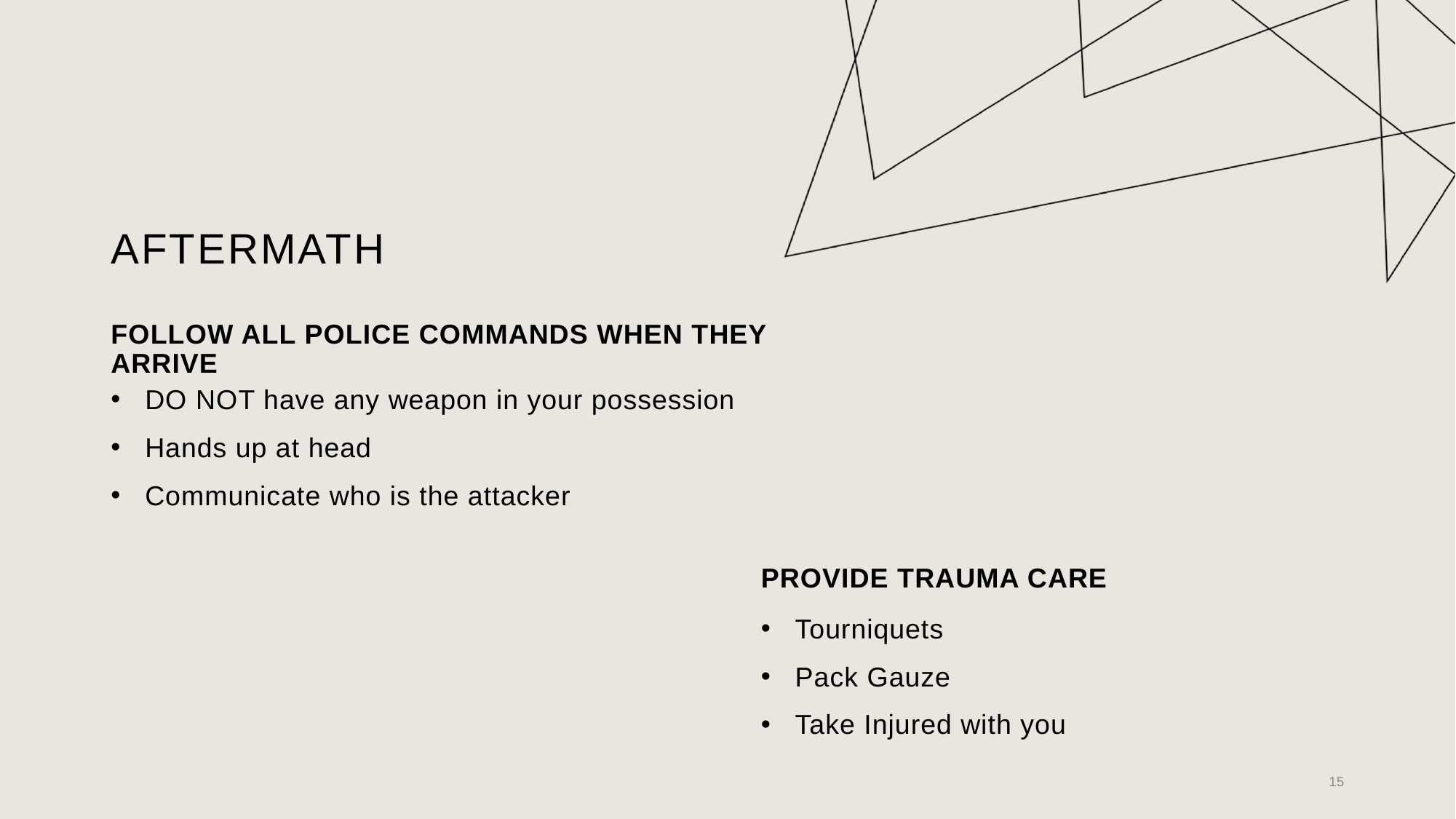

# Aftermath
FOLLOW ALL POLICE COMMANDS WHEN THEY ARRIVE
DO NOT have any weapon in your possession
Hands up at head
Communicate who is the attacker

PROVIDE TRAUMA CARE
Tourniquets
Pack Gauze
Take Injured with you

15